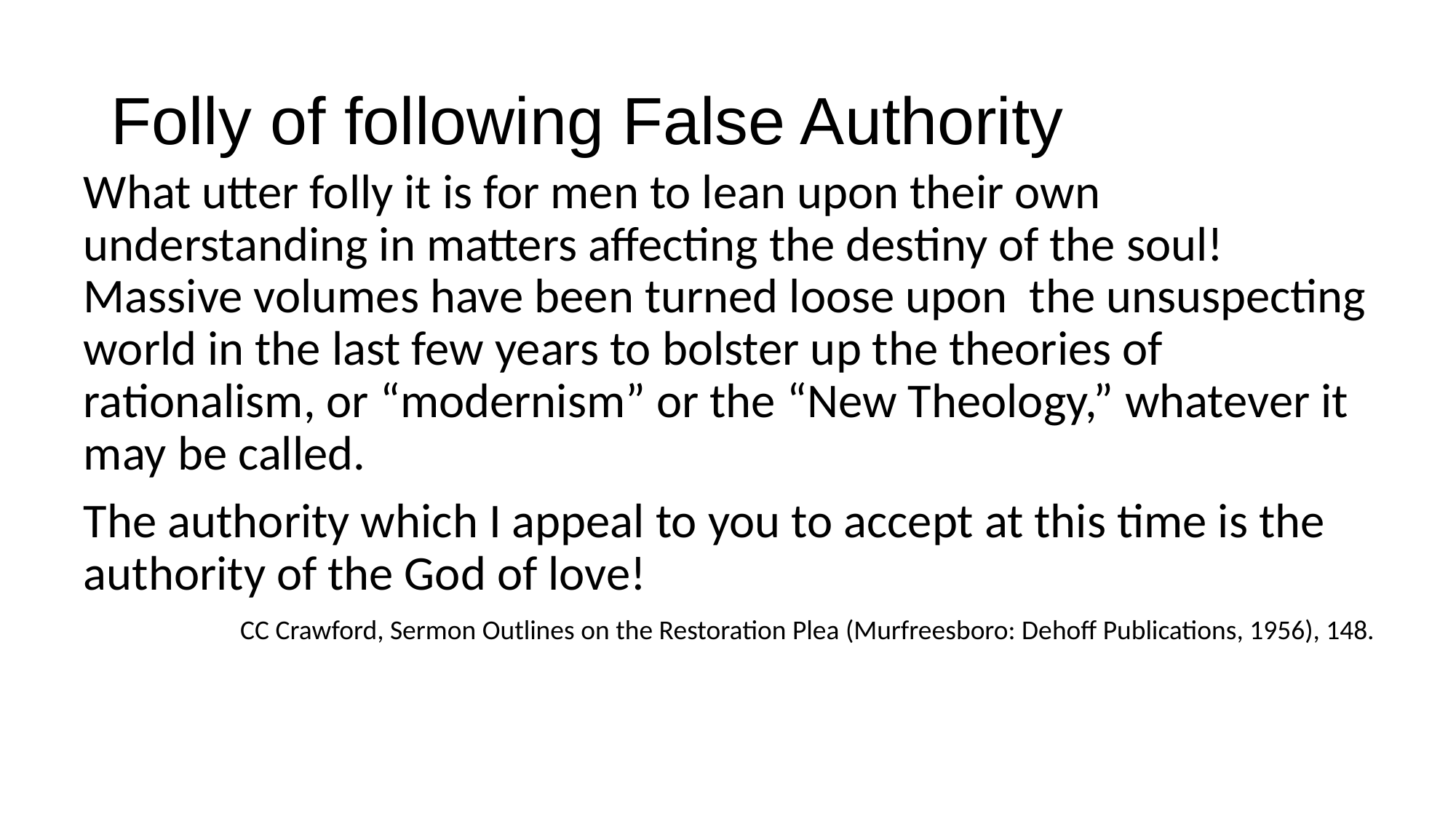

# Folly of following False Authority
What utter folly it is for men to lean upon their own understanding in matters affecting the destiny of the soul! Massive volumes have been turned loose upon  the unsuspecting world in the last few years to bolster up the theories of rationalism, or “modernism” or the “New Theology,” whatever it may be called.
The authority which I appeal to you to accept at this time is the authority of the God of love!
CC Crawford, Sermon Outlines on the Restoration Plea (Murfreesboro: Dehoff Publications, 1956), 148.